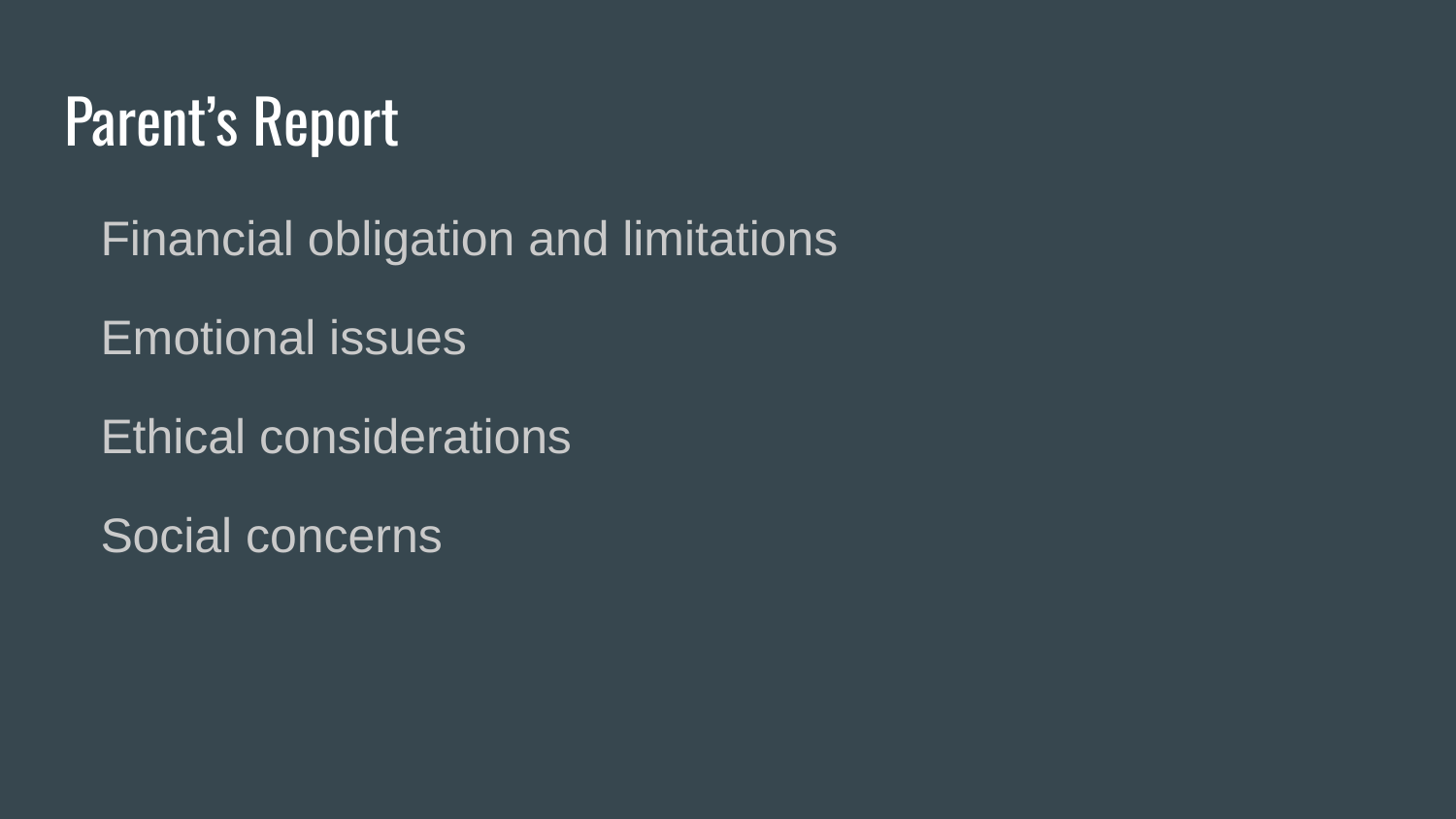

# Parent’s Report
Financial obligation and limitations
Emotional issues
Ethical considerations
Social concerns